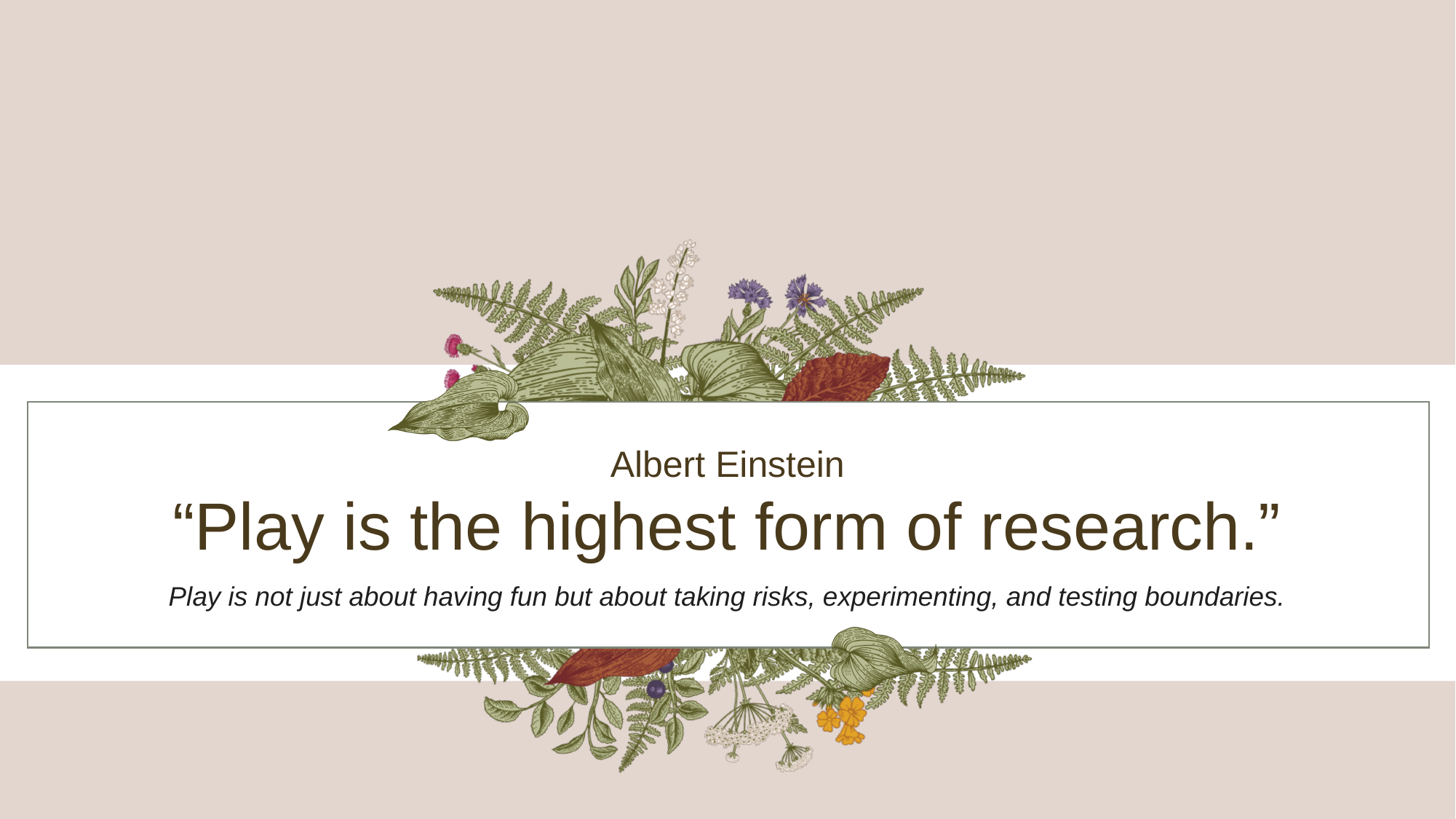

Albert Einstein
# “Play is the highest form of research.”
Play is not just about having fun but about taking risks, experimenting, and testing boundaries.